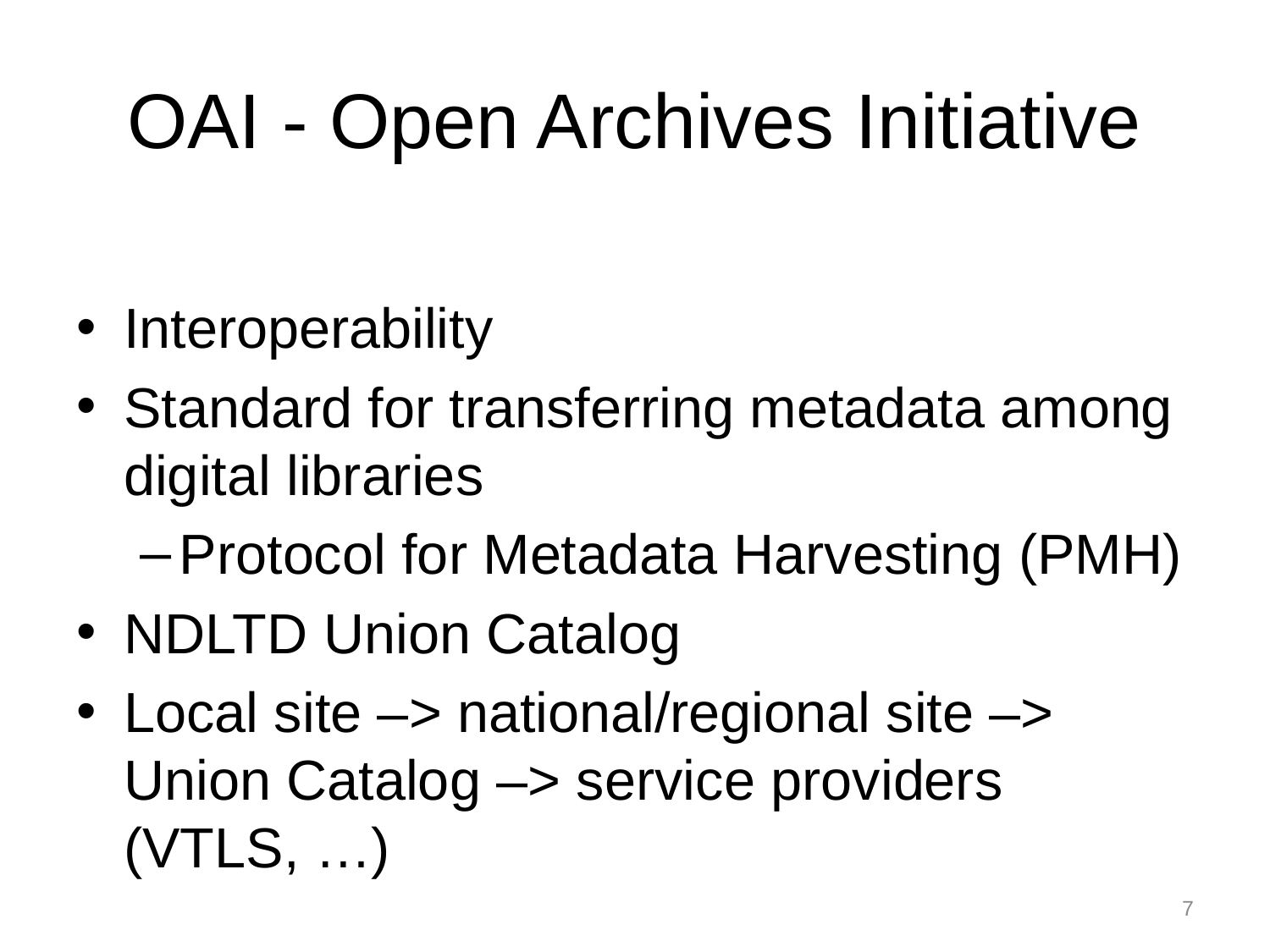

# OAI - Open Archives Initiative
Interoperability
Standard for transferring metadata among digital libraries
Protocol for Metadata Harvesting (PMH)
NDLTD Union Catalog
Local site –> national/regional site –> Union Catalog –> service providers (VTLS, …)
7